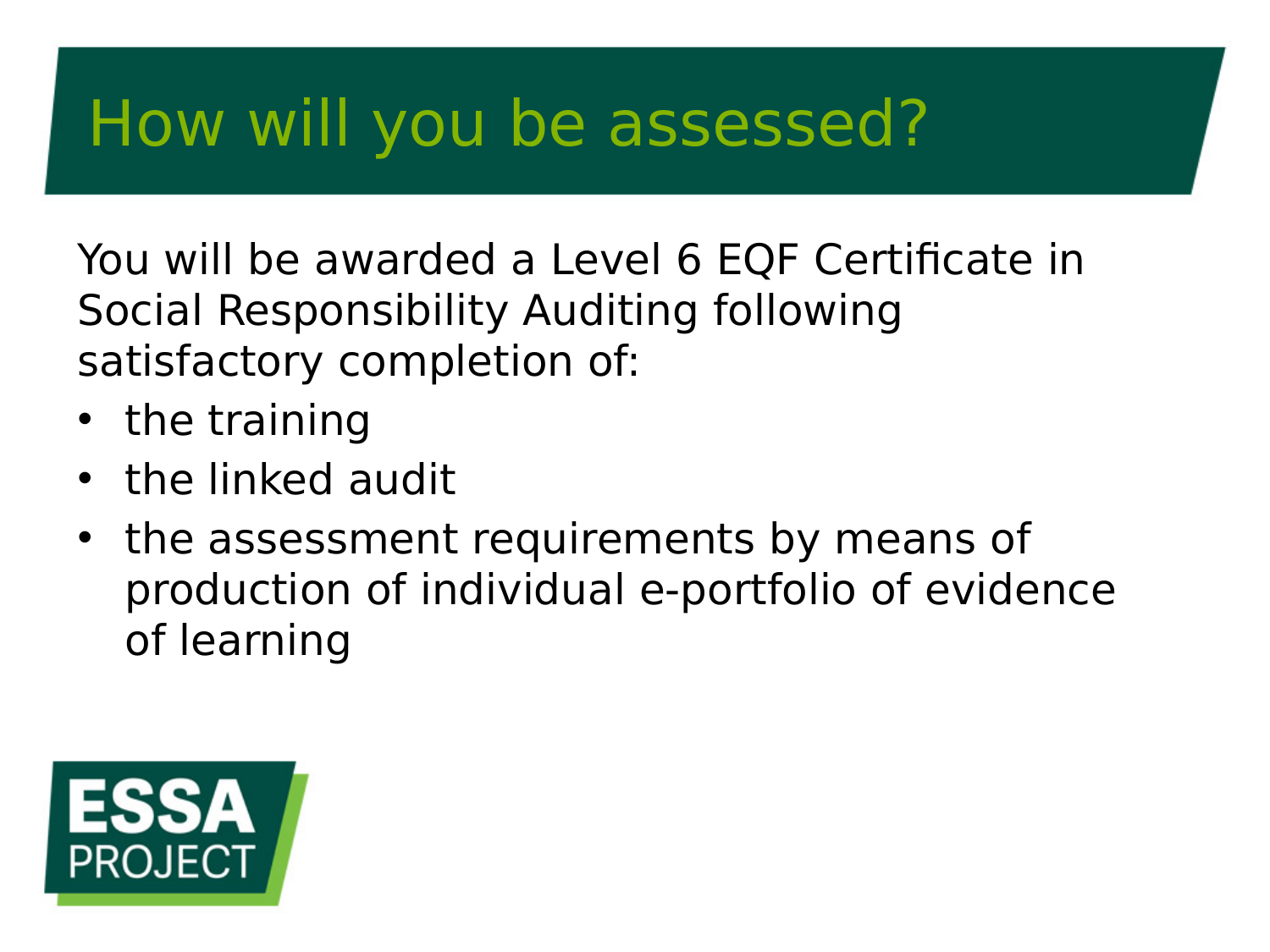

# How will you be assessed?
You will be awarded a Level 6 EQF Certificate in Social Responsibility Auditing following satisfactory completion of:
the training
the linked audit
the assessment requirements by means of production of individual e-portfolio of evidence of learning